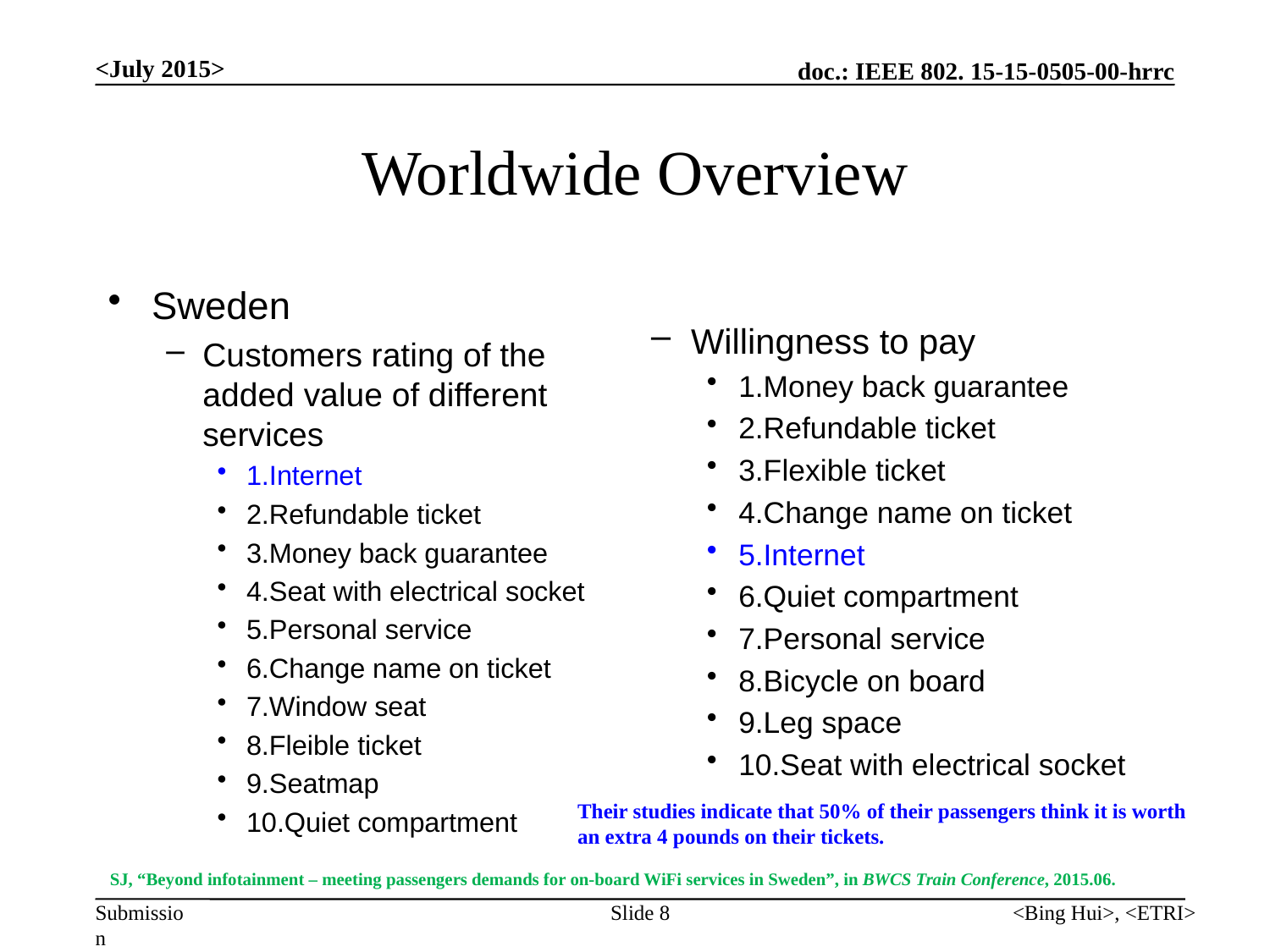

<July 2015>
# Worldwide Overview

Willingness to pay
1.Money back guarantee
2.Refundable ticket
3.Flexible ticket
4.Change name on ticket
5.Internet
6.Quiet compartment
7.Personal service
8.Bicycle on board
9.Leg space
10.Seat with electrical socket

Sweden
Customers rating of the added value of different services
1.Internet
2.Refundable ticket
3.Money back guarantee
4.Seat with electrical socket
5.Personal service
6.Change name on ticket
7.Window seat
8.Fleible ticket
9.Seatmap
10.Quiet compartment
Their studies indicate that 50% of their passengers think it is worth an extra 4 pounds on their tickets.
SJ, “Beyond infotainment – meeting passengers demands for on-board WiFi services in Sweden”, in BWCS Train Conference, 2015.06.
Slide 8
<Bing Hui>, <ETRI>